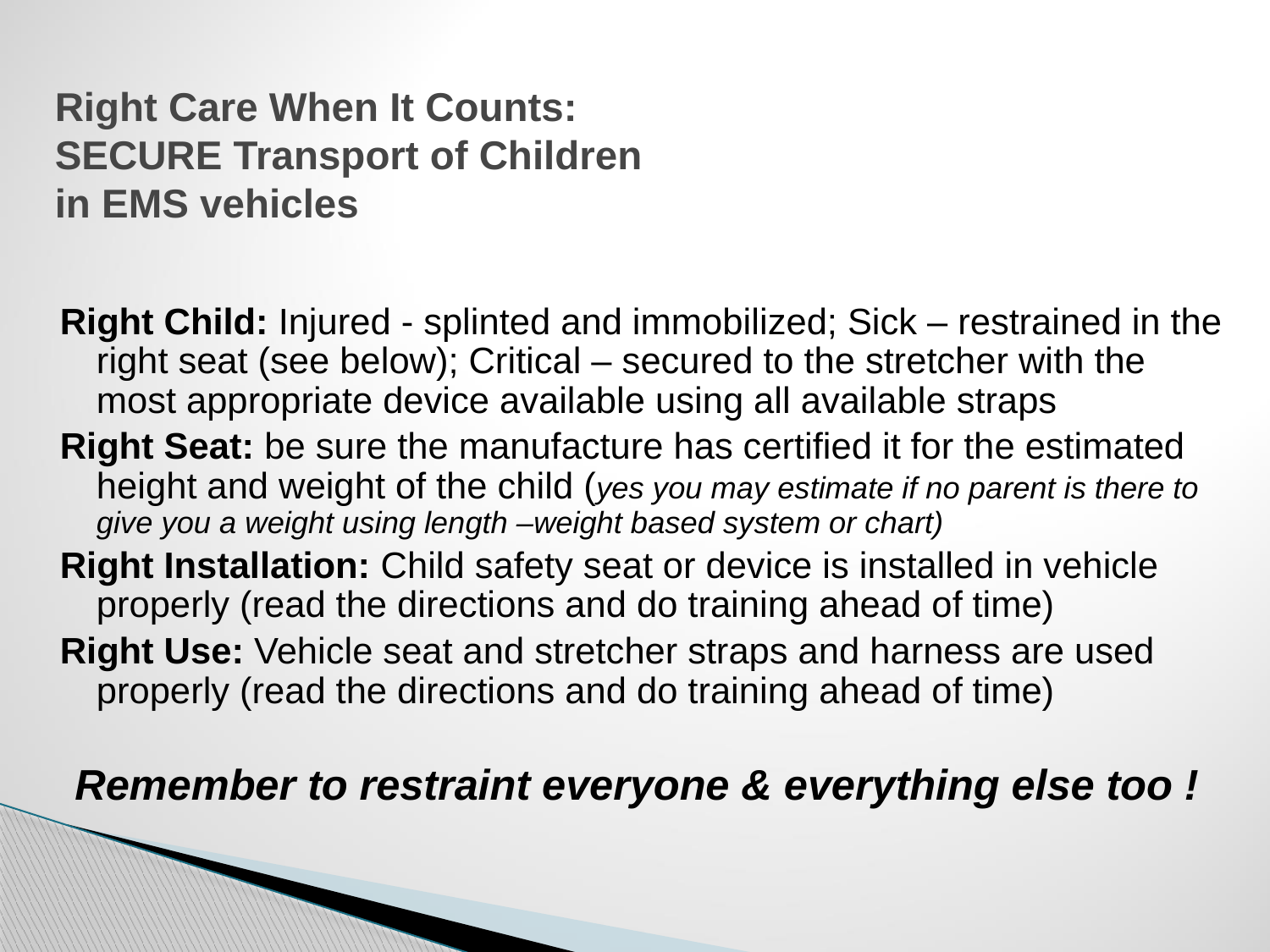

# Right Care When It Counts: SECURE Transport of Children in EMS vehicles
Right Child: Injured - splinted and immobilized; Sick – restrained in the right seat (see below); Critical – secured to the stretcher with the most appropriate device available using all available straps
Right Seat: be sure the manufacture has certified it for the estimated height and weight of the child (yes you may estimate if no parent is there to give you a weight using length –weight based system or chart)
Right Installation: Child safety seat or device is installed in vehicle properly (read the directions and do training ahead of time)
Right Use: Vehicle seat and stretcher straps and harness are used properly (read the directions and do training ahead of time)

Remember to restraint everyone & everything else too !